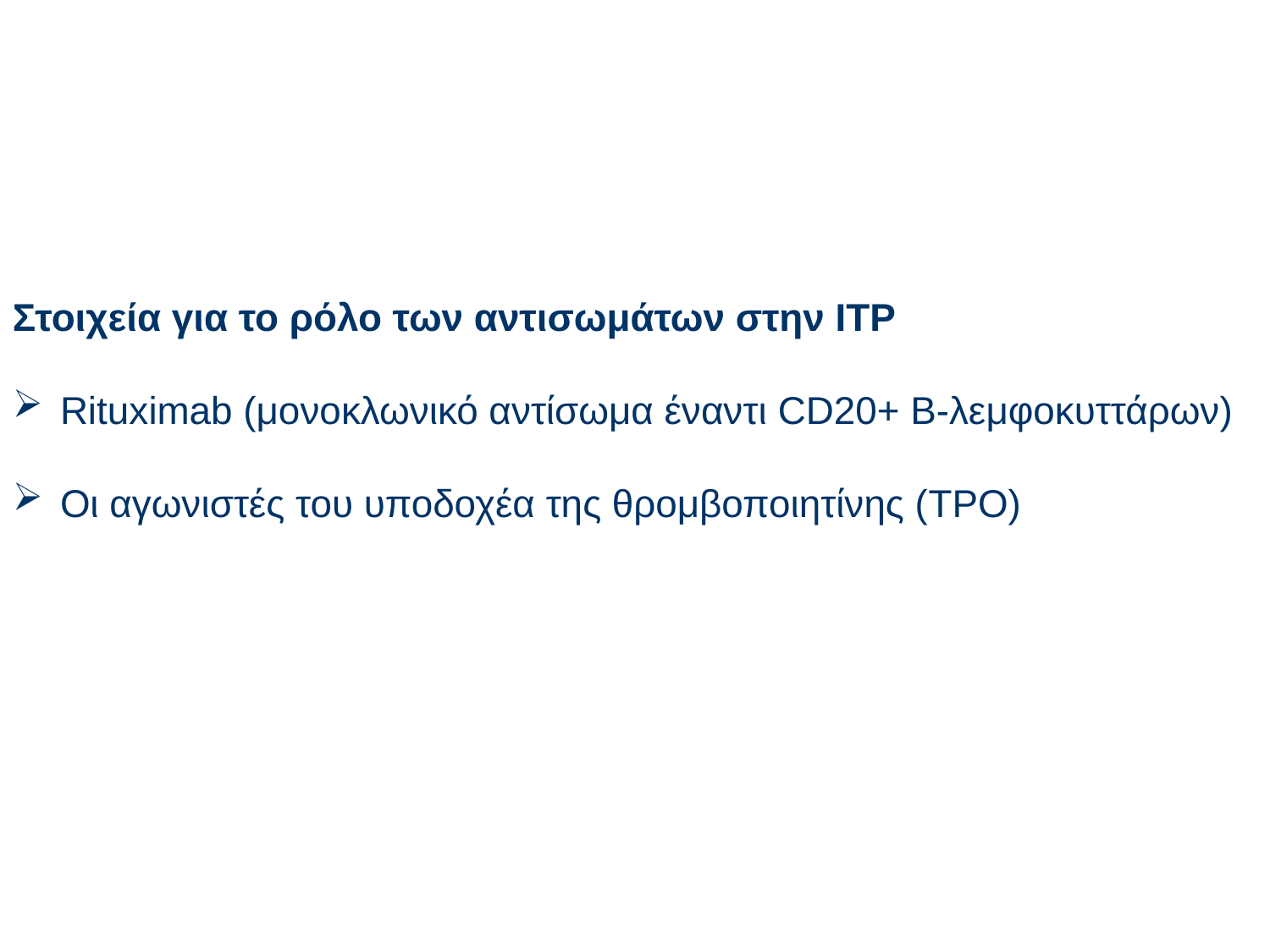

Στοιχεία για το ρόλο των αντισωμάτων στην ΙΤΡ

Rituximab (μονοκλωνικό αντίσωμα έναντι CD20+ B-λεμφοκυττάρων)

Oι αγωνιστές του υποδοχέα της θρομβοποιητίνης (TPO)